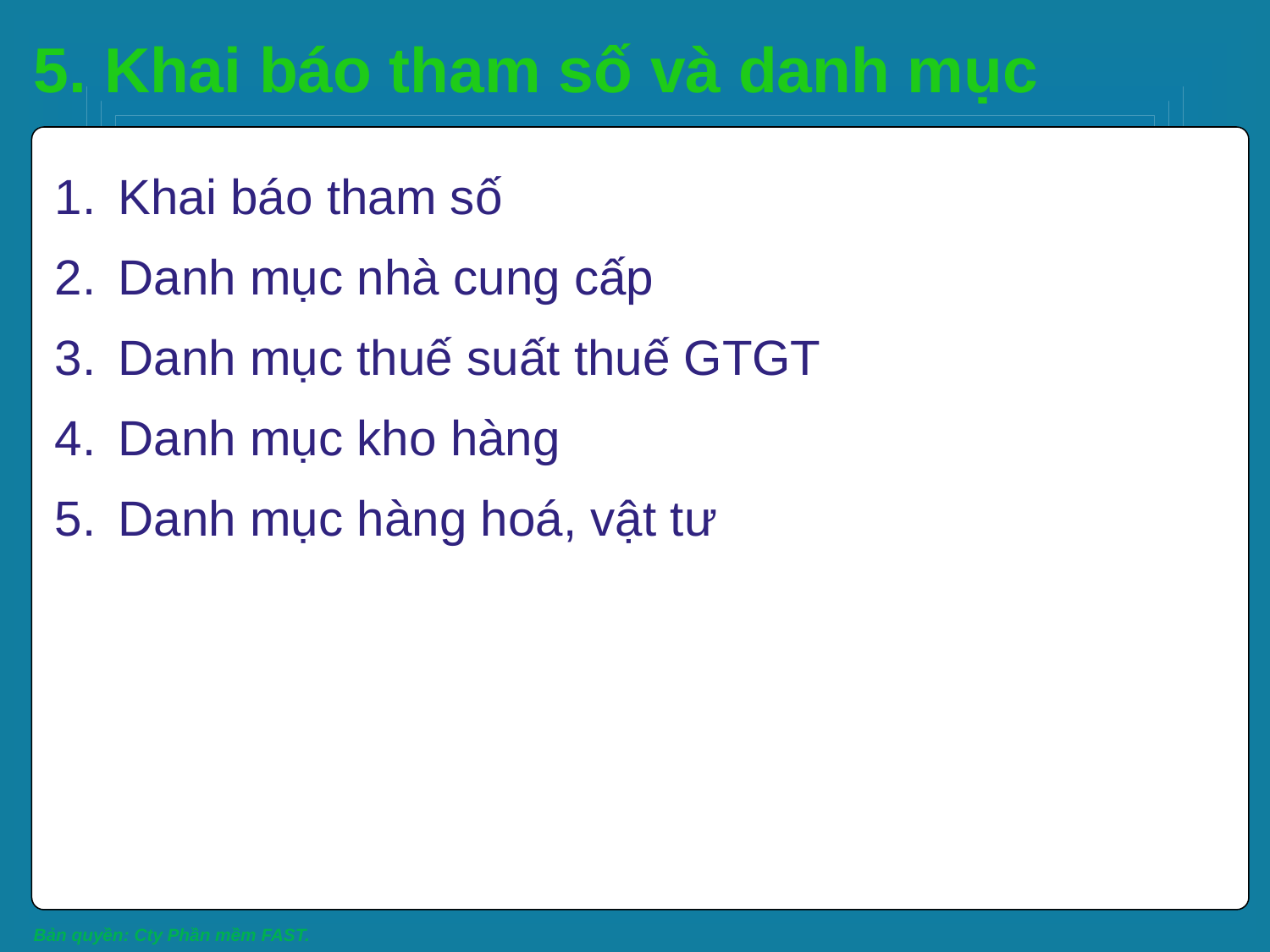

# 5. Khai báo tham số và danh mục
Khai báo tham số
Danh mục nhà cung cấp
Danh mục thuế suất thuế GTGT
Danh mục kho hàng
Danh mục hàng hoá, vật tư